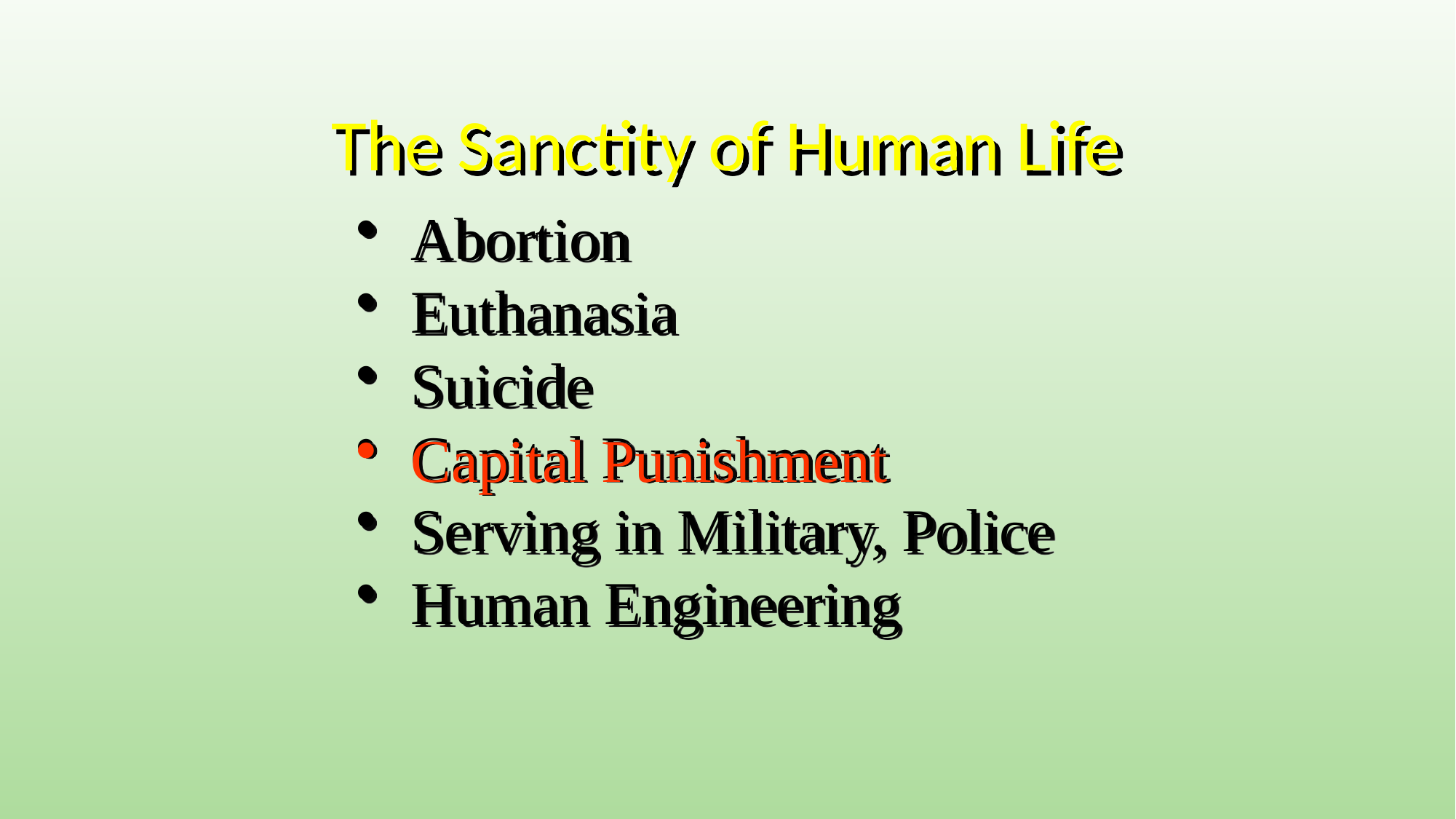

The Sanctity of Human Life
Abortion
Euthanasia
Suicide
Capital Punishment
Serving in Military, Police
Human Engineering
Capital Punishment